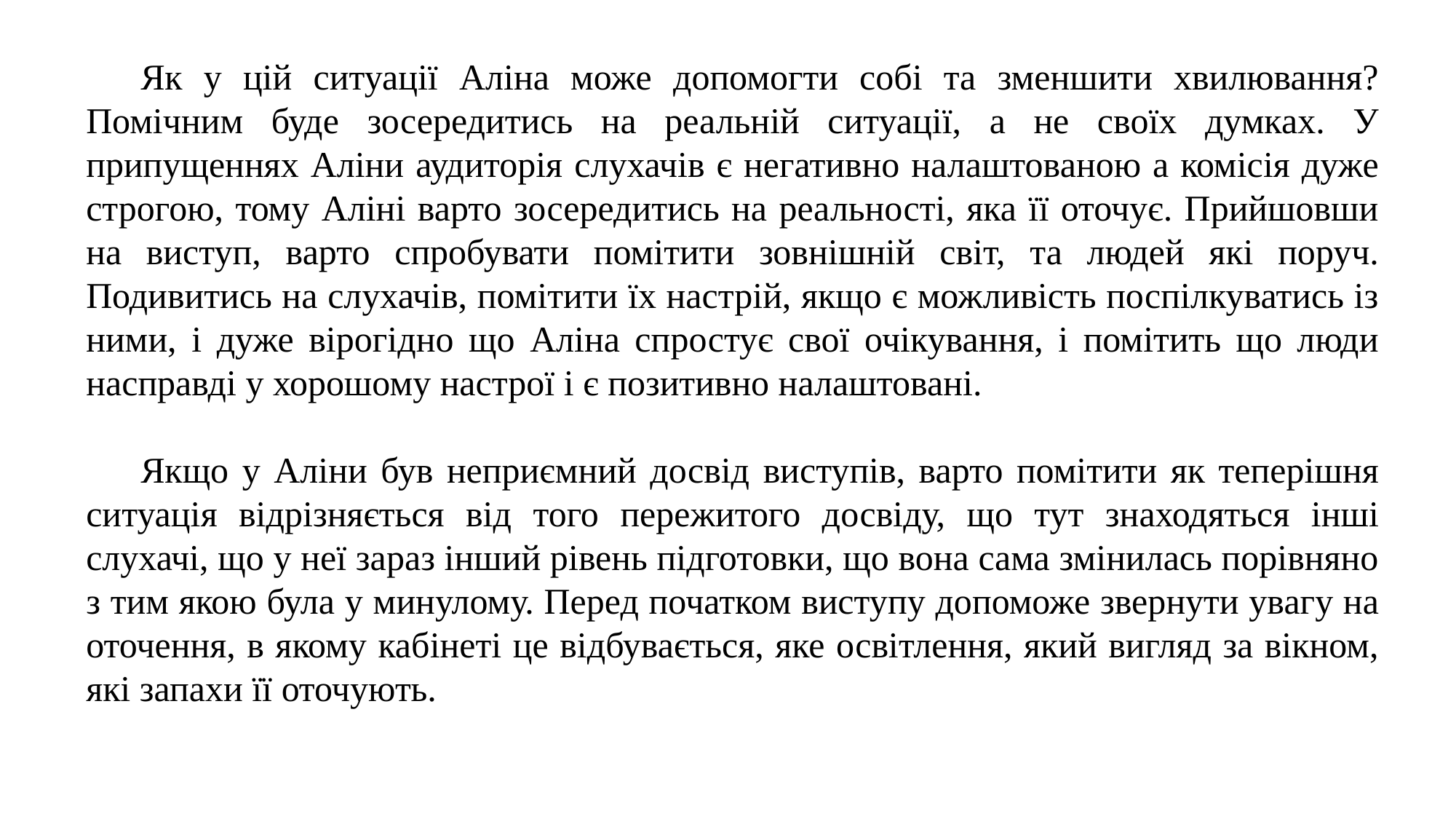

Як у цій ситуації Аліна може допомогти собі та зменшити хвилювання? Помічним буде зосередитись на реальній ситуації, а не своїх думках. У припущеннях Аліни аудиторія слухачів є негативно налаштованою а комісія дуже строгою, тому Аліні варто зосередитись на реальності, яка її оточує. Прийшовши на виступ, варто спробувати помітити зовнішній світ, та людей які поруч. Подивитись на слухачів, помітити їх настрій, якщо є можливість поспілкуватись із ними, і дуже вірогідно що Аліна спростує свої очікування, і помітить що люди насправді у хорошому настрої і є позитивно налаштовані.

Якщо у Аліни був неприємний досвід виступів, варто помітити як теперішня ситуація відрізняється від того пережитого досвіду, що тут знаходяться інші слухачі, що у неї зараз інший рівень підготовки, що вона сама змінилась порівняно з тим якою була у минулому. Перед початком виступу допоможе звернути увагу на оточення, в якому кабінеті це відбувається, яке освітлення, який вигляд за вікном, які запахи її оточують.